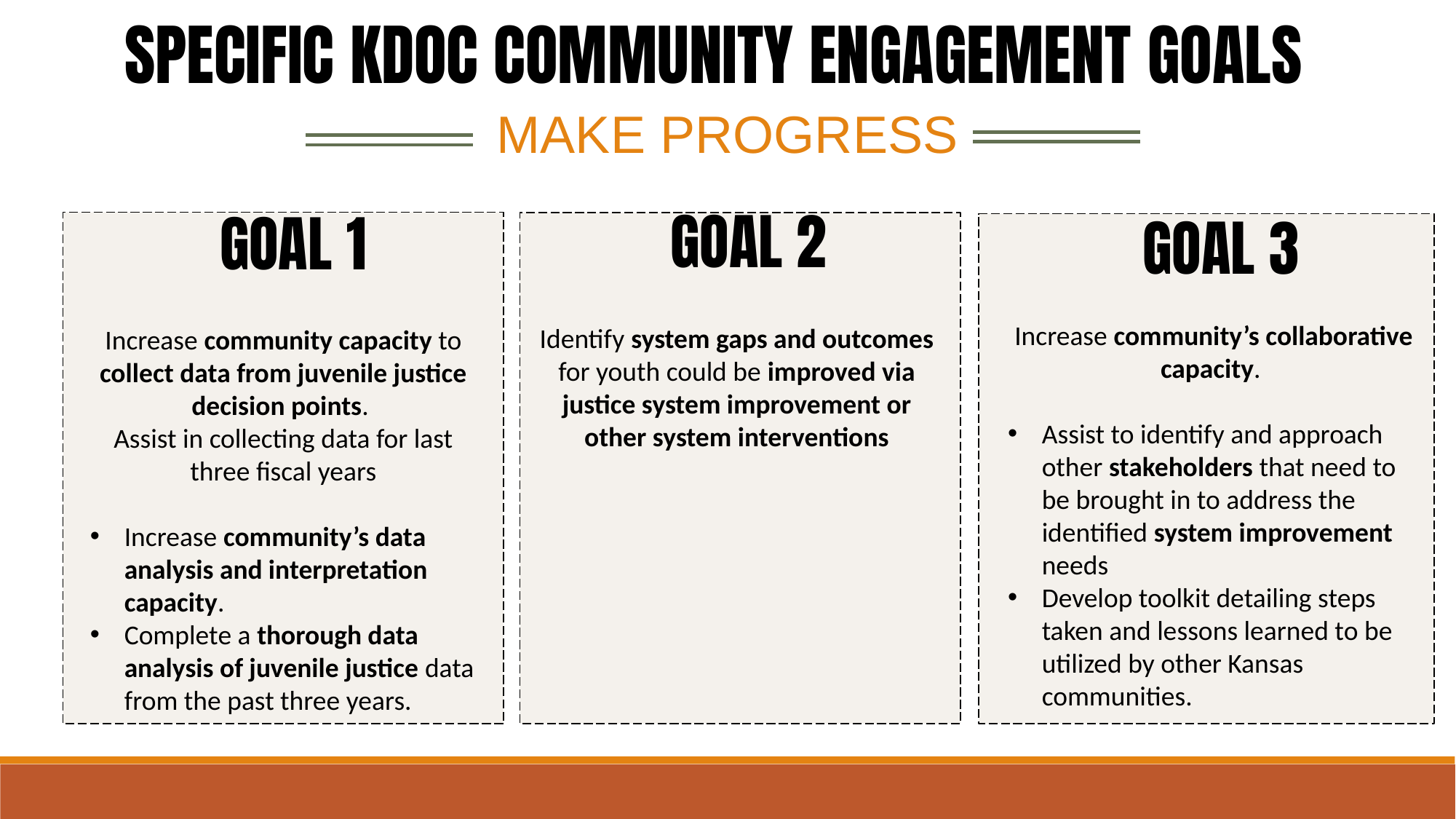

SPECIFIC KDOC COMMUNITY ENGAGEMENT GOALS
MAKE PROGRESS
GOAL 2

Identify system gaps and outcomes for youth could be improved via justice system improvement or other system interventions
GOAL 1

Increase community capacity to collect data from juvenile justice decision points.
Assist in collecting data for last three fiscal years

Increase community’s data analysis and interpretation capacity.
Complete a thorough data analysis of juvenile justice data from the past three years.

GOAL 3

Increase community’s collaborative capacity.

Assist to identify and approach other stakeholders that need to be brought in to address the identified system improvement needs
Develop toolkit detailing steps taken and lessons learned to be utilized by other Kansas communities.